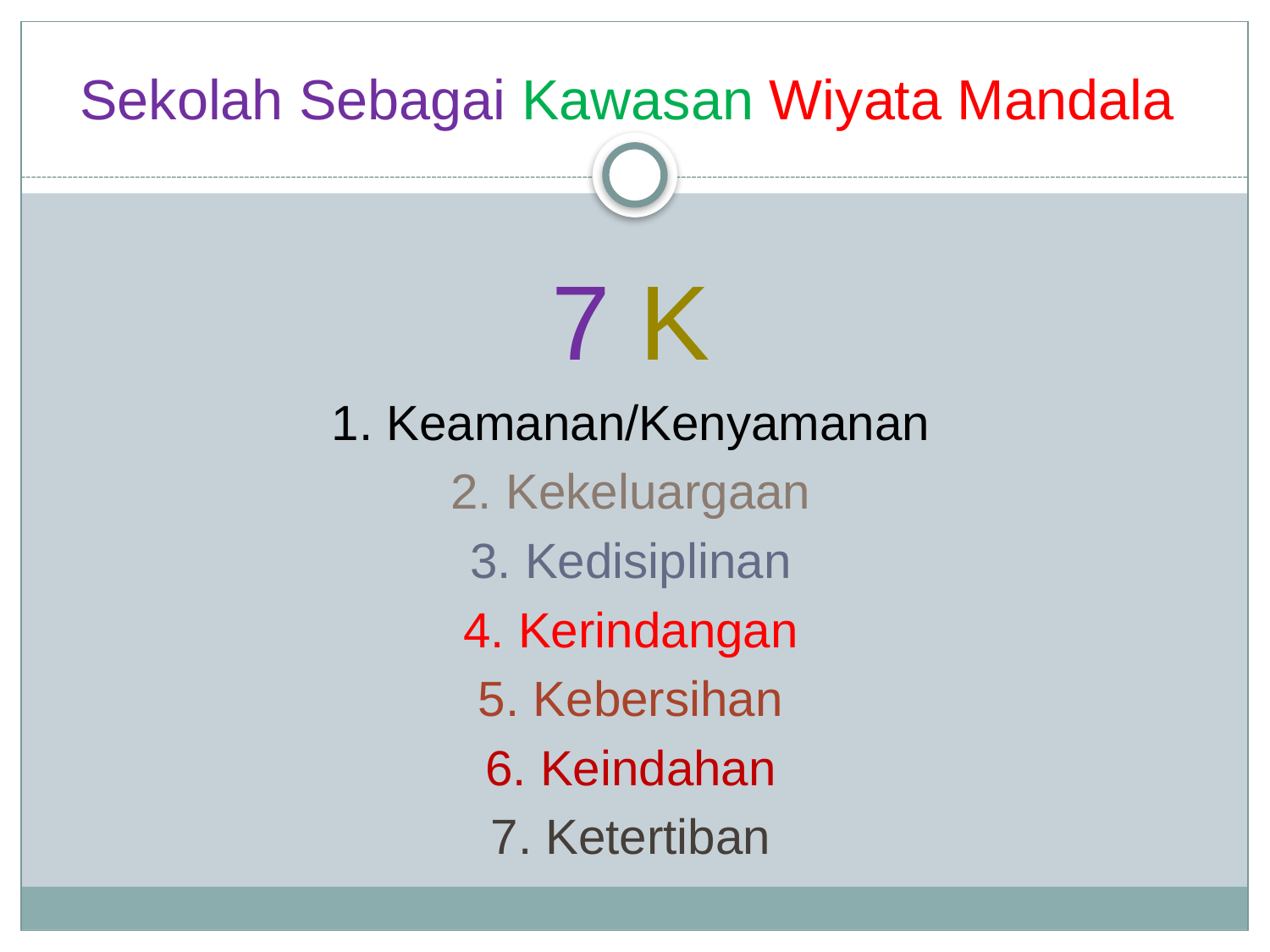

# Sekolah Sebagai Kawasan Wiyata Mandala
7 K
1. Keamanan/Kenyamanan
2. Kekeluargaan
3. Kedisiplinan
4. Kerindangan
5. Kebersihan
6. Keindahan
7. Ketertiban